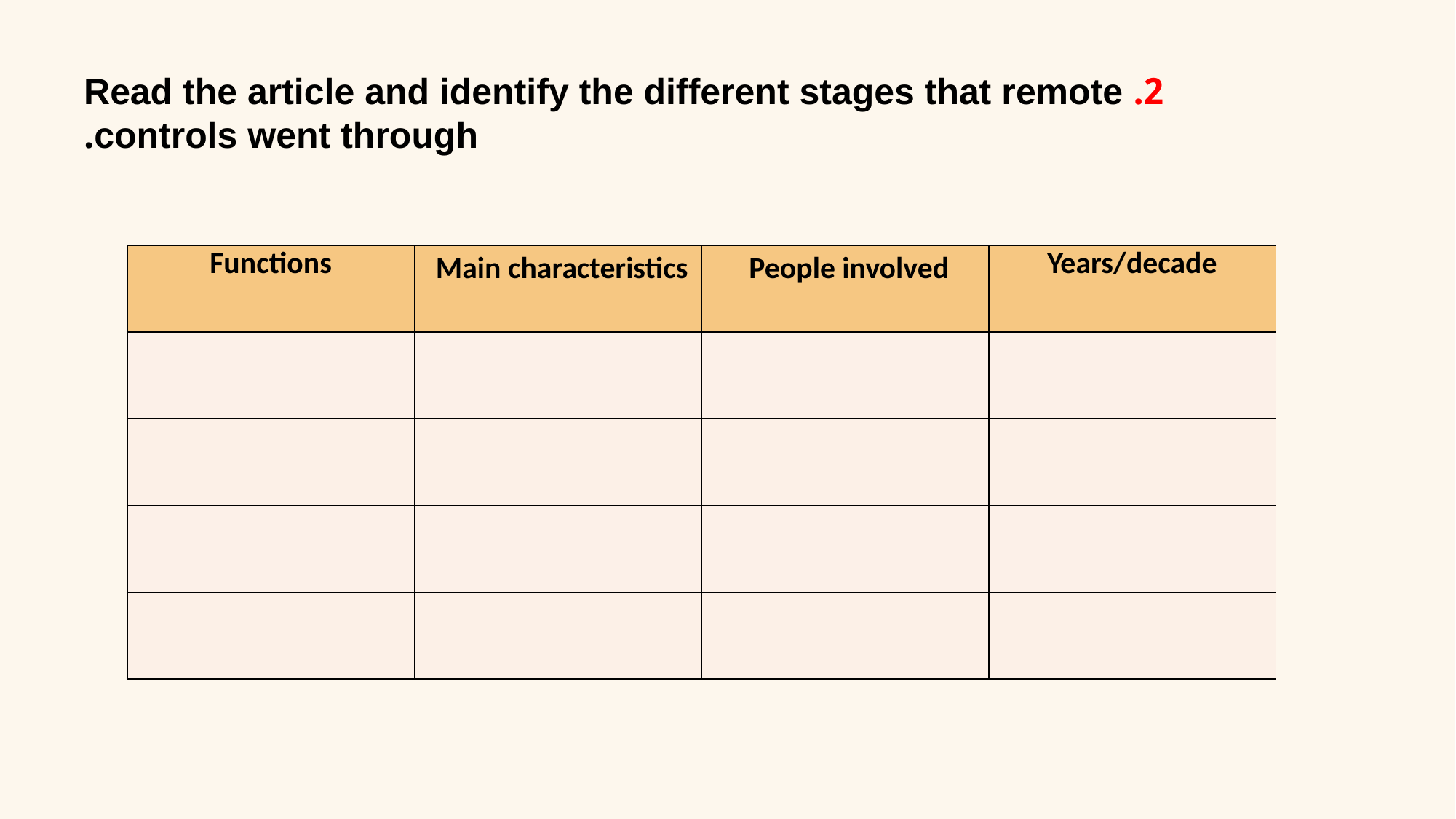

2. Read the article and identify the different stages that remote controls went through.
| Functions | Main characteristics | People involved | Years/decade |
| --- | --- | --- | --- |
|  |  |  |  |
|  |  |  |  |
|  |  |  |  |
|  |  |  |  |